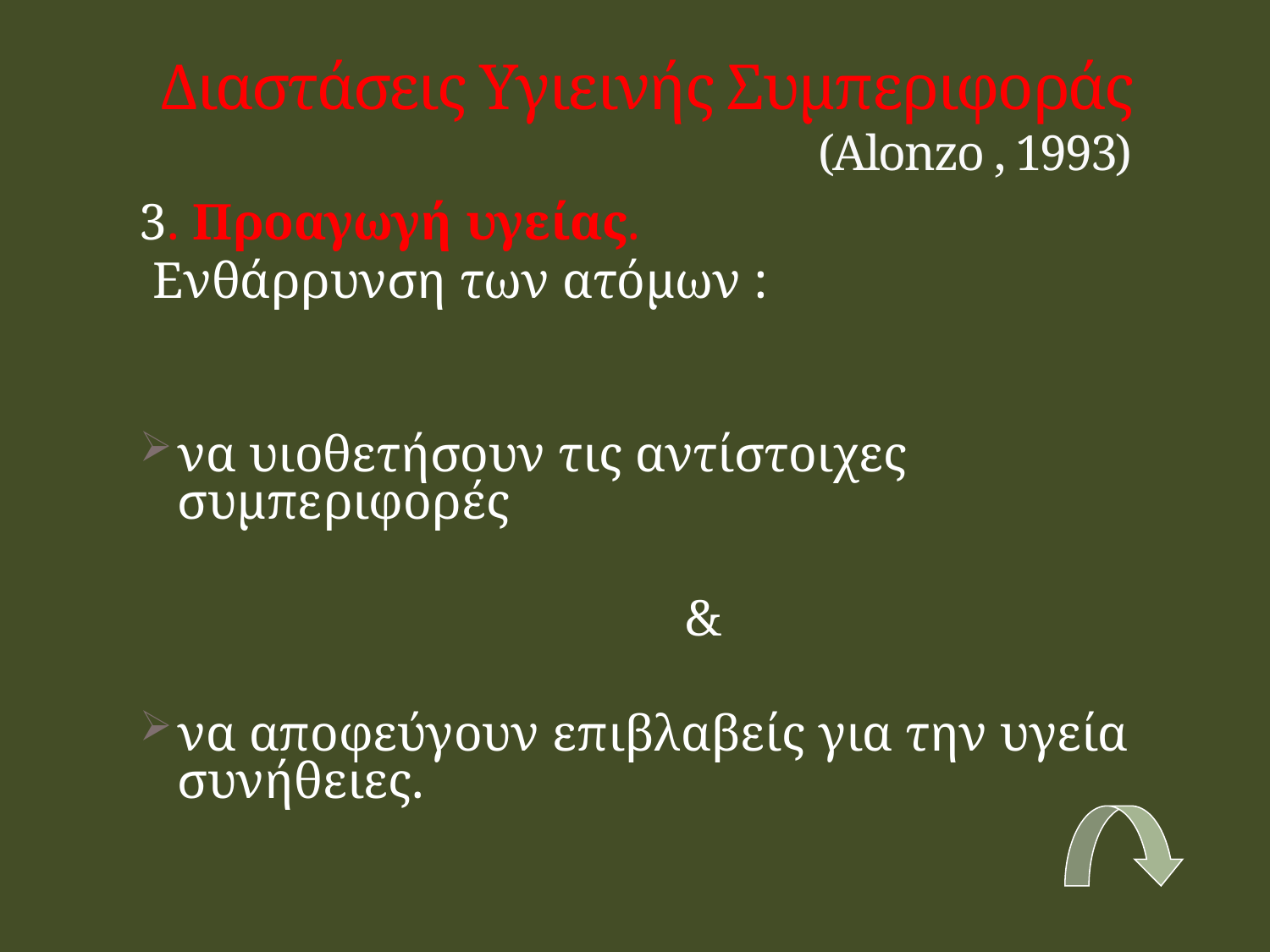

Διαστάσεις Υγιεινής Συμπεριφοράς            (Αlonzo , 1993)
3. Προαγωγή υγείας.
 Ενθάρρυνση των ατόμων :

να υιοθετήσουν τις αντίστοιχες συμπεριφορές

					&

να αποφεύγουν επιβλαβείς για την υγεία συνήθειες.